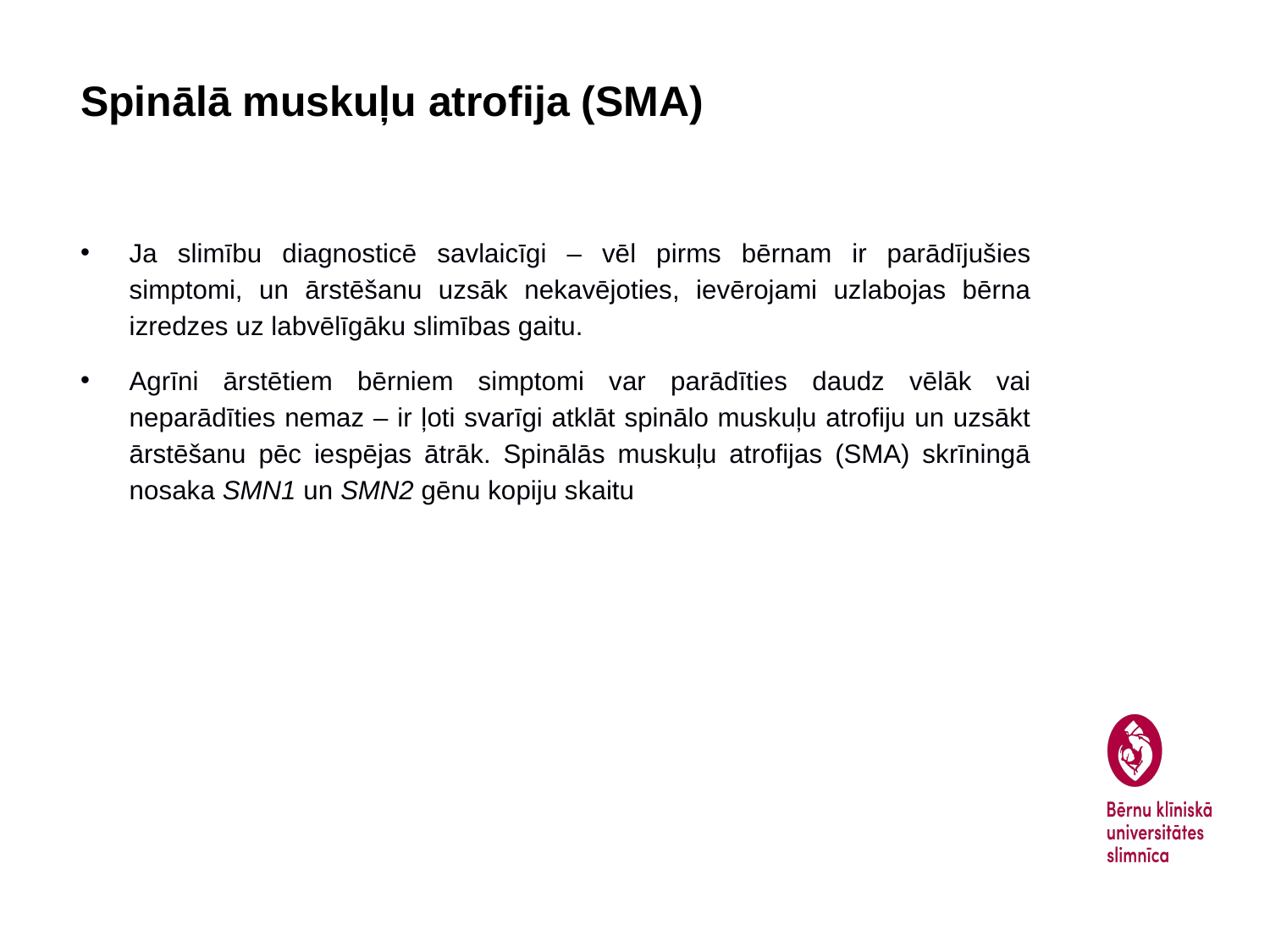

Spinālā muskuļu atrofija (SMA)

Ja slimību diagnosticē savlaicīgi – vēl pirms bērnam ir parādījušies simptomi, un ārstēšanu uzsāk nekavējoties, ievērojami uzlabojas bērna izredzes uz labvēlīgāku slimības gaitu.
Agrīni ārstētiem bērniem simptomi var parādīties daudz vēlāk vai neparādīties nemaz – ir ļoti svarīgi atklāt spinālo muskuļu atrofiju un uzsākt ārstēšanu pēc iespējas ātrāk. Spinālās muskuļu atrofijas (SMA) skrīningā nosaka SMN1 un SMN2 gēnu kopiju skaitu